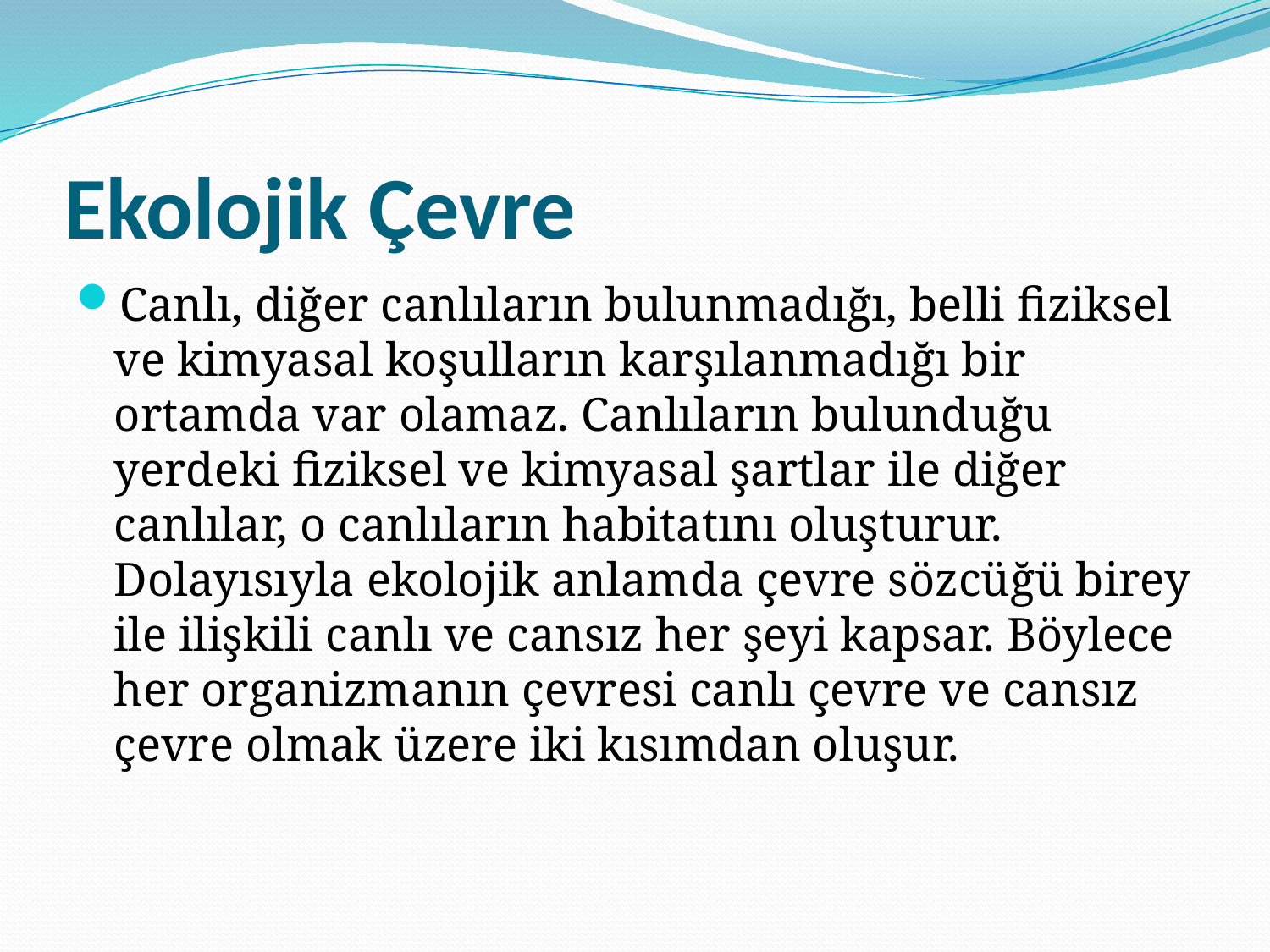

# Ekolojik Çevre
Canlı, diğer canlıların bulunmadığı, belli fiziksel ve kimyasal koşulların karşılanmadığı bir ortamda var olamaz. Canlıların bulunduğu yerdeki fiziksel ve kimyasal şartlar ile diğer canlılar, o canlıların habitatını oluşturur. Dolayısıyla ekolojik anlamda çevre sözcüğü birey ile ilişkili canlı ve cansız her şeyi kapsar. Böylece her organizmanın çevresi canlı çevre ve cansız çevre olmak üzere iki kısımdan oluşur.